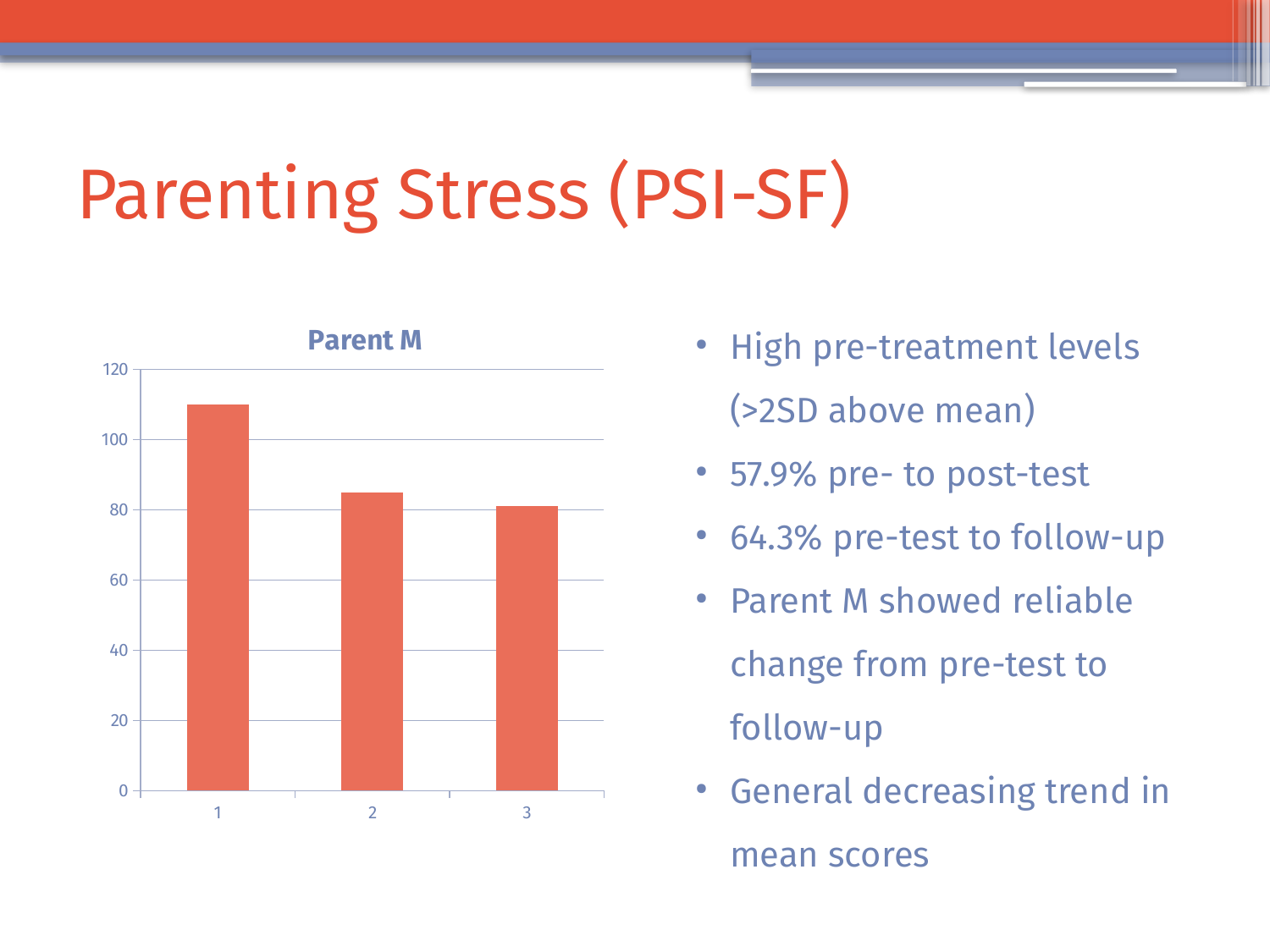

# Parenting Stress (PSI-SF)

### Chart: Parent M

| Category |  |
|---|---|
High pre-treatment levels (>2SD above mean)
57.9% pre- to post-test
64.3% pre-test to follow-up
Parent M showed reliable change from pre-test to follow-up
General decreasing trend in mean scores